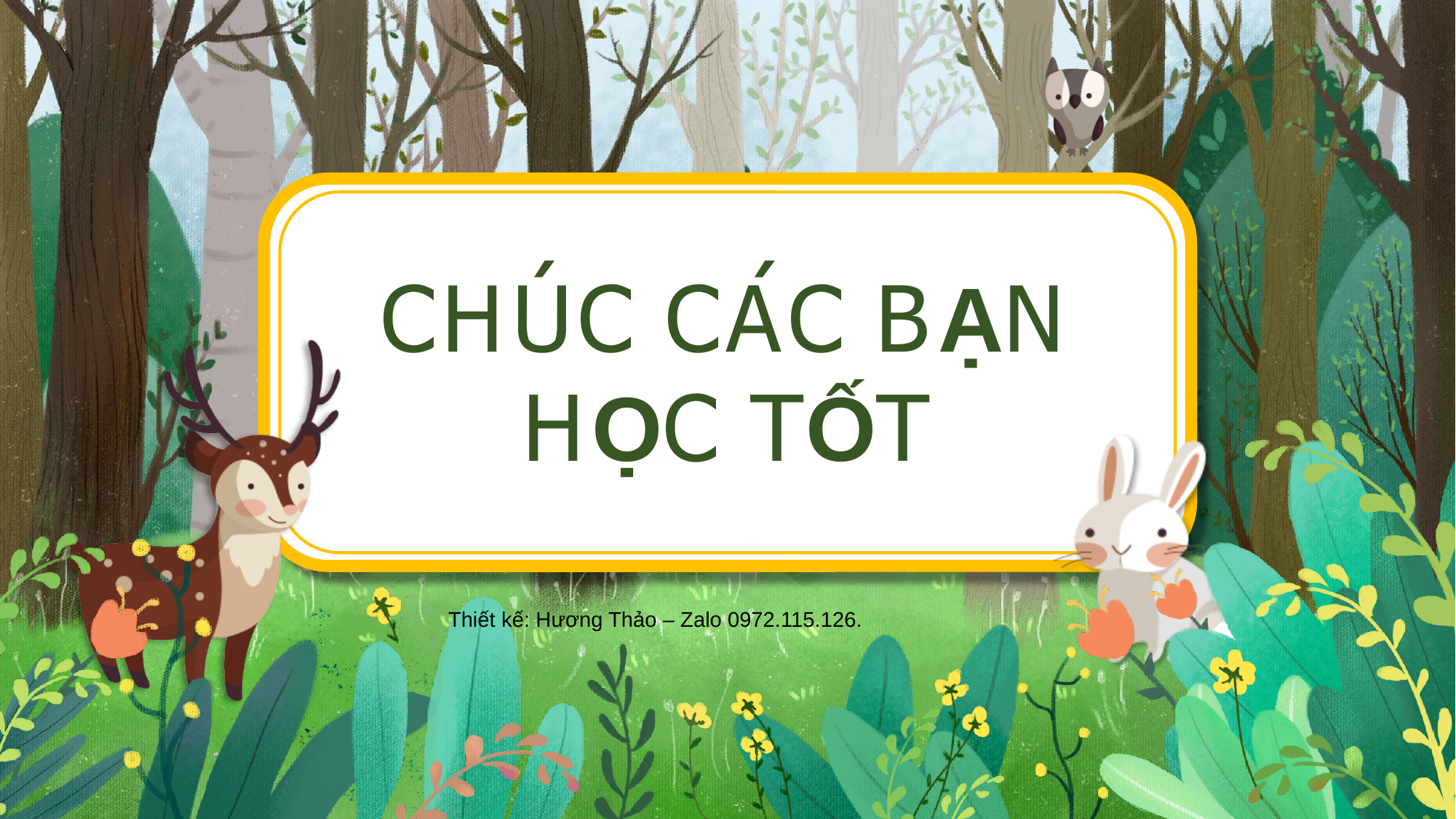

CHÚC CÁC BẠN HỌC TỐT
Thiết kế: Hương Thảo – Zalo 0972.115.126.